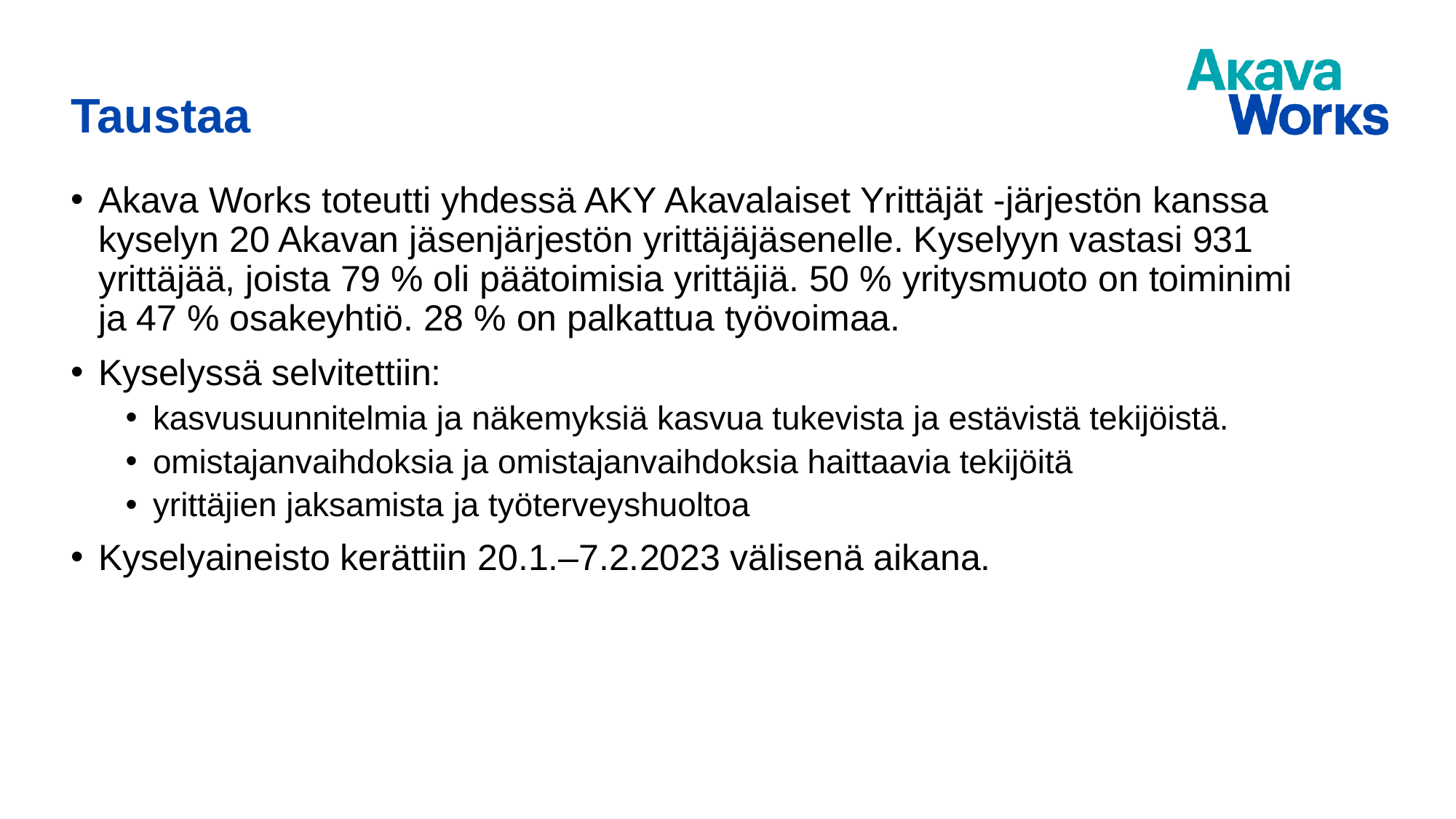

# Taustaa
Akava Works toteutti yhdessä AKY Akavalaiset Yrittäjät -järjestön kanssa kyselyn 20 Akavan jäsenjärjestön yrittäjäjäsenelle. Kyselyyn vastasi 931 yrittäjää, joista 79 % oli päätoimisia yrittäjiä. 50 % yritysmuoto on toiminimi ja 47 % osakeyhtiö. 28 % on palkattua työvoimaa.
Kyselyssä selvitettiin:
kasvusuunnitelmia ja näkemyksiä kasvua tukevista ja estävistä tekijöistä.
omistajanvaihdoksia ja omistajanvaihdoksia haittaavia tekijöitä
yrittäjien jaksamista ja työterveyshuoltoa
Kyselyaineisto kerättiin 20.1.–7.2.2023 välisenä aikana.